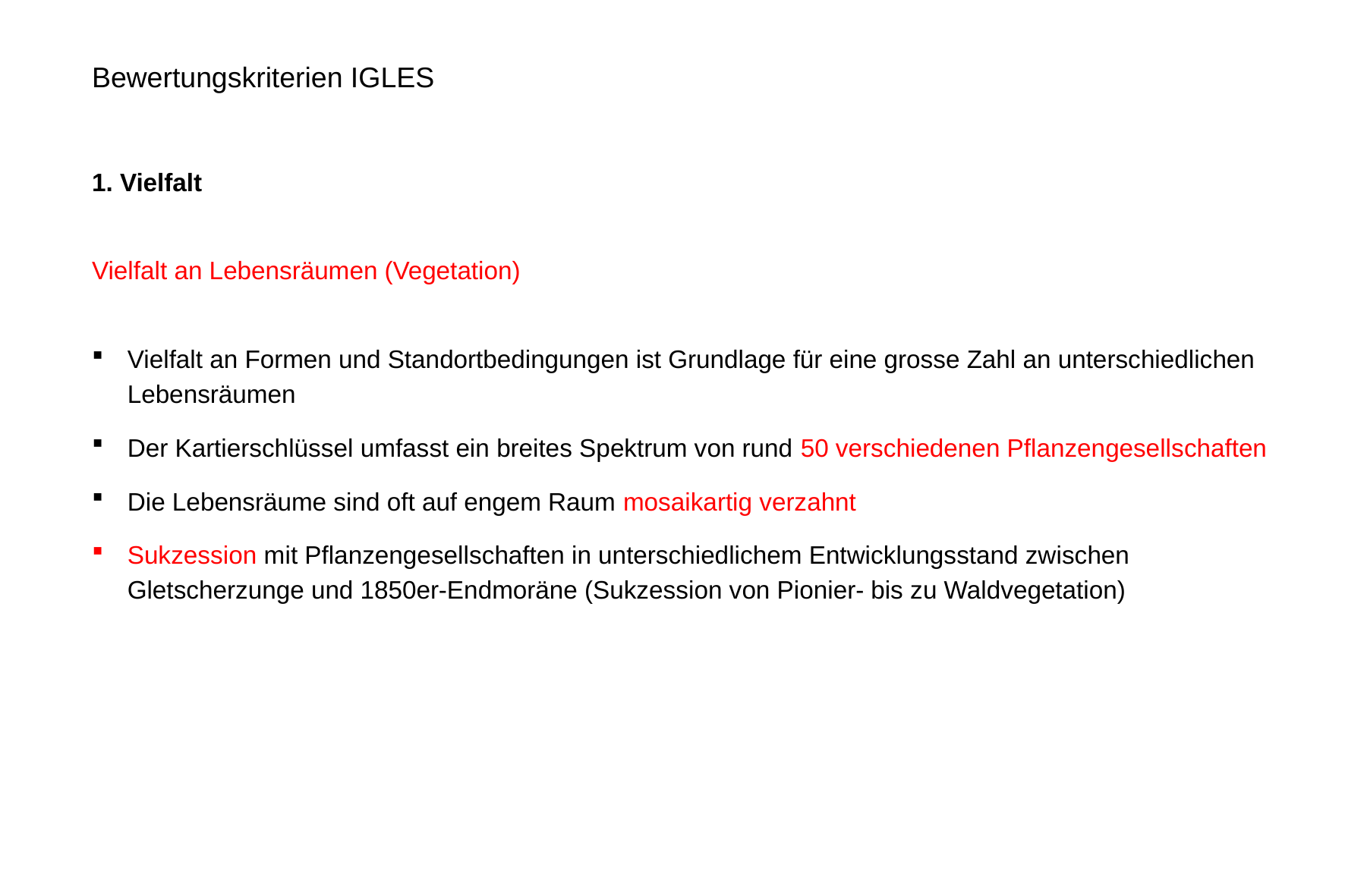

Bewertungskriterien IGLES

1. Vielfalt

Vielfalt an Lebensräumen (Vegetation)

Vielfalt an Formen und Standortbedingungen ist Grundlage für eine grosse Zahl an unterschiedlichen Lebensräumen
Der Kartierschlüssel umfasst ein breites Spektrum von rund 50 verschiedenen Pflanzengesellschaften
Die Lebensräume sind oft auf engem Raum mosaikartig verzahnt
Sukzession mit Pflanzengesellschaften in unterschiedlichem Entwicklungsstand zwischen Gletscherzunge und 1850er-Endmoräne (Sukzession von Pionier- bis zu Waldvegetation)